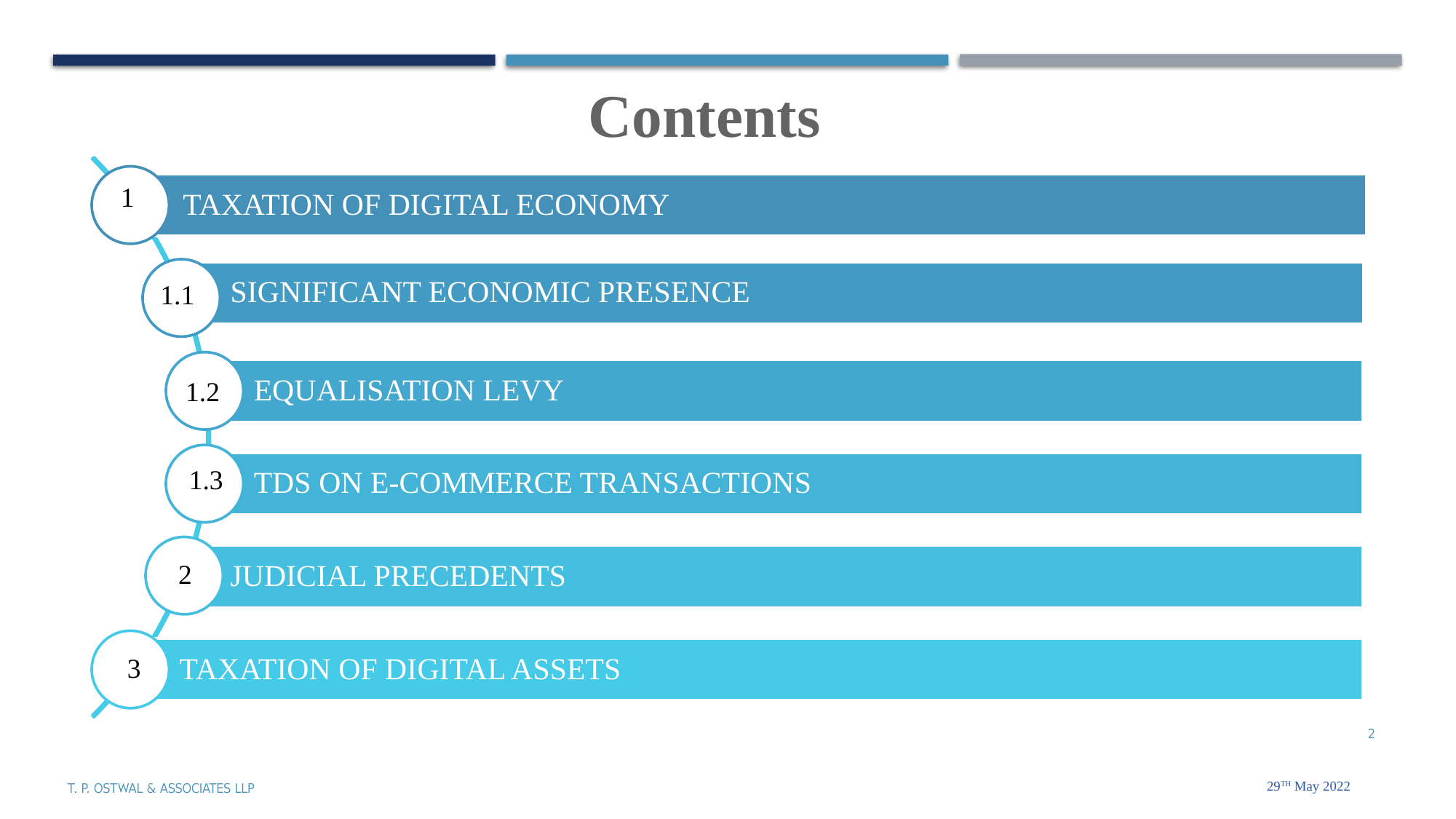

Contents
TAXATION OF DIGITAL ECONOMY
SIGNIFICANT ECONOMIC PRESENCE
EQUALISATION LEVY
TDS ON E-COMMERCE TRANSACTIONS
JUDICIAL PRECEDENTS
TAXATION OF DIGITAL ASSETS
1
1.1
1.2
1.3
2
3
2
29th May 2022
T. P. Ostwal & Associates LLP